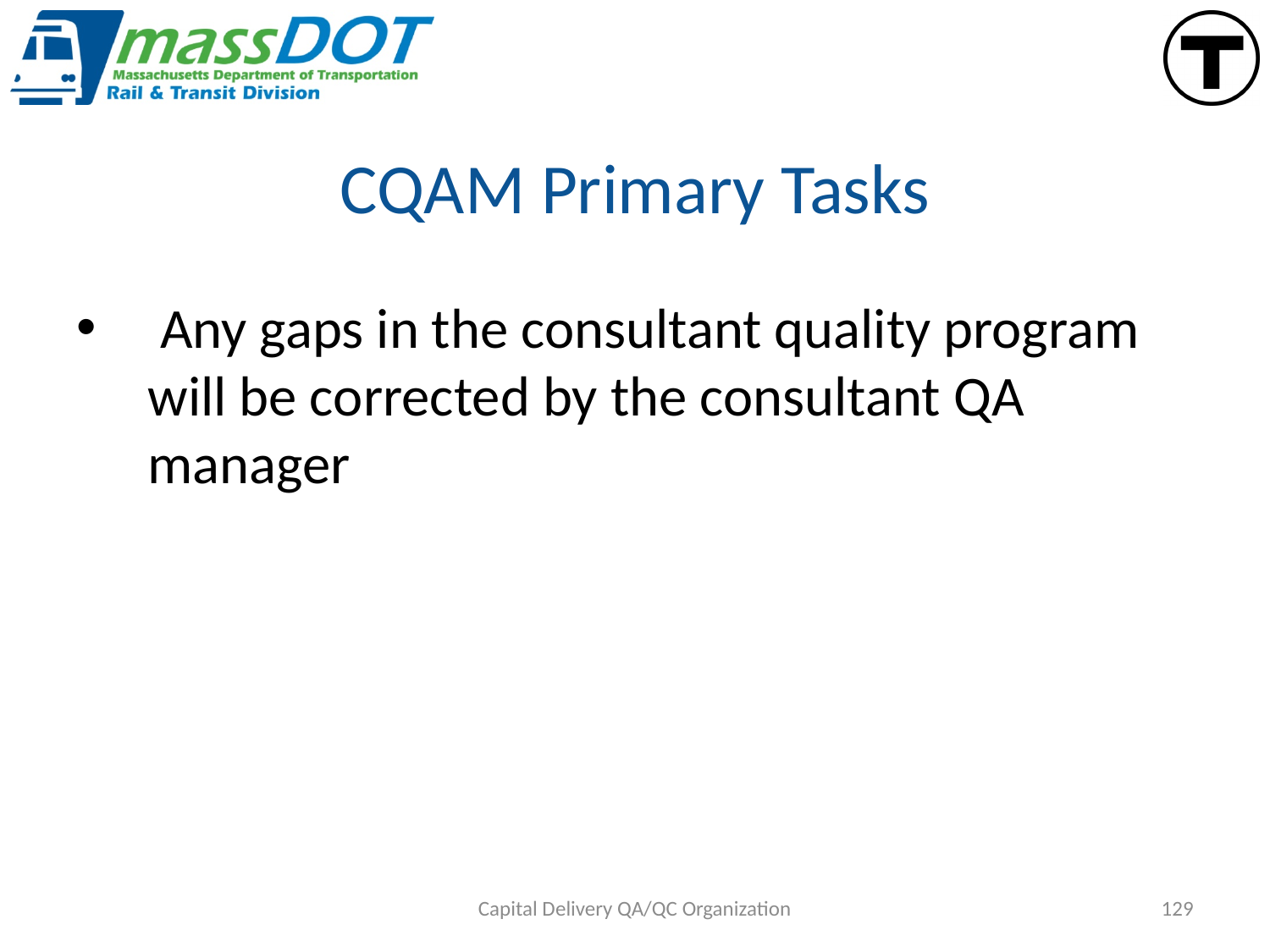

# CQAM Primary Tasks
 Any gaps in the consultant quality program will be corrected by the consultant QA manager
Capital Delivery QA/QC Organization
129